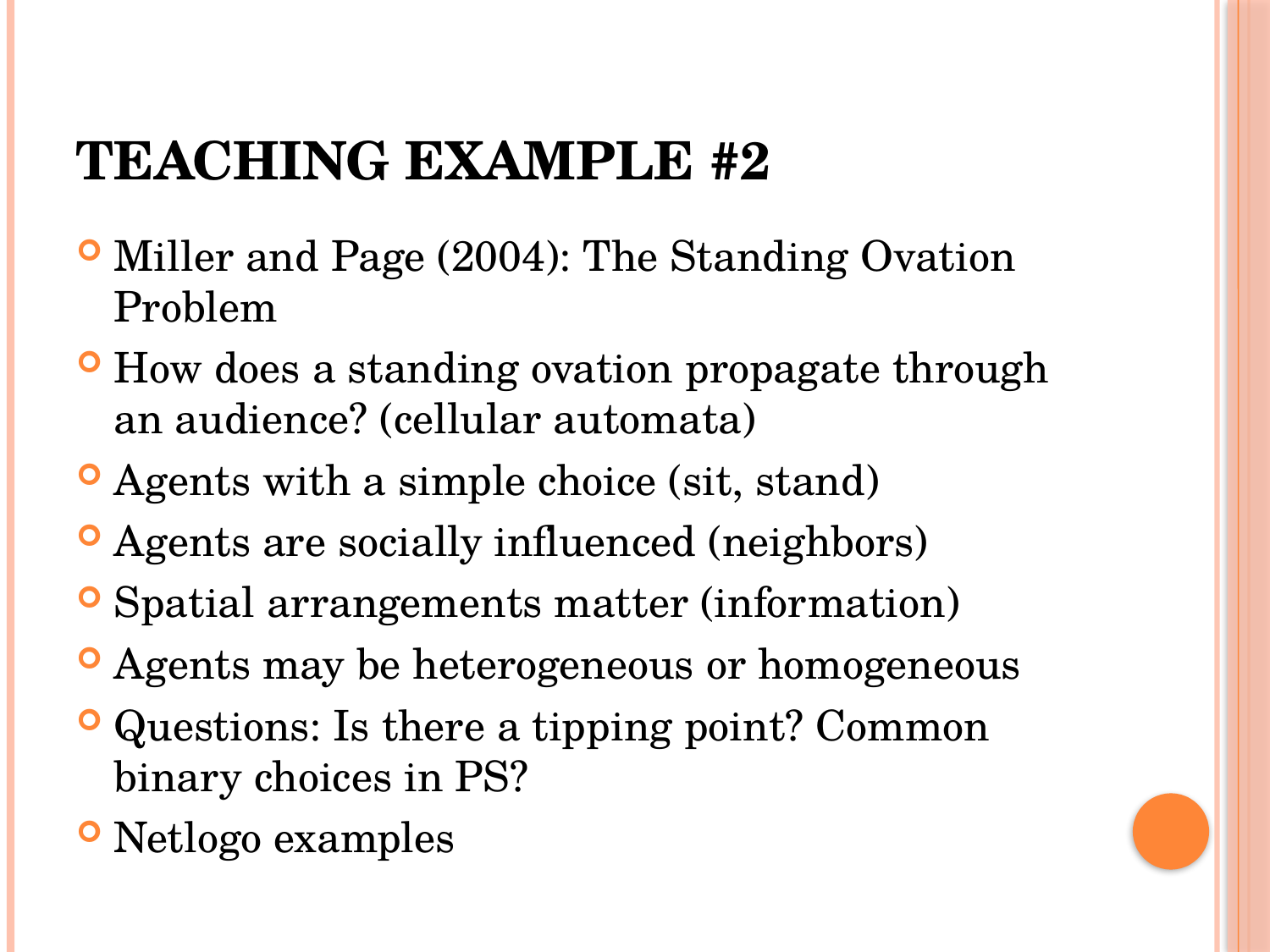

# Teaching Example #2
Miller and Page (2004): The Standing Ovation Problem
How does a standing ovation propagate through an audience? (cellular automata)
Agents with a simple choice (sit, stand)
Agents are socially influenced (neighbors)
Spatial arrangements matter (information)
Agents may be heterogeneous or homogeneous
Questions: Is there a tipping point? Common binary choices in PS?
Netlogo examples